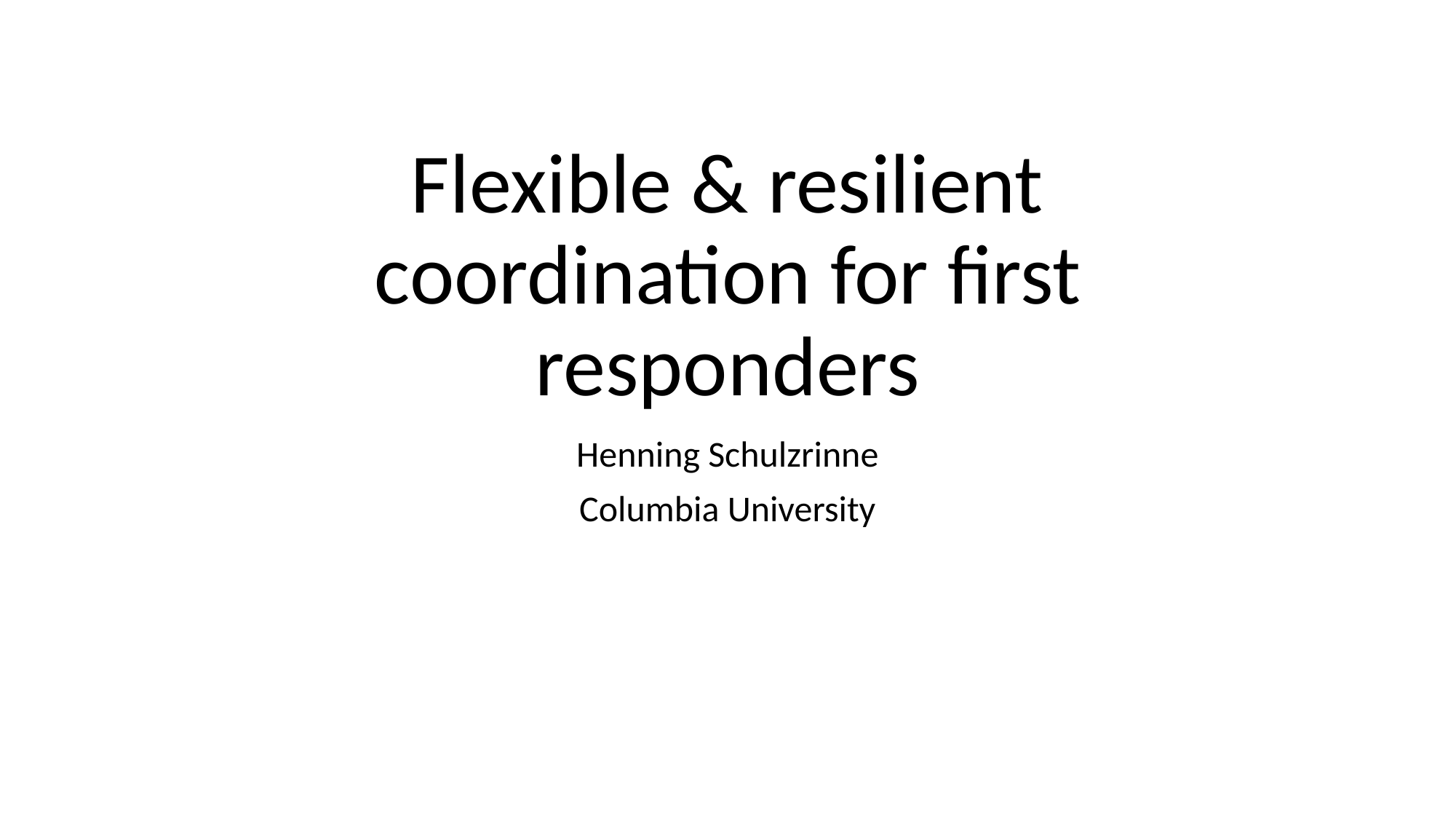

# Flexible & resilient coordination for first responders
Henning Schulzrinne
Columbia University